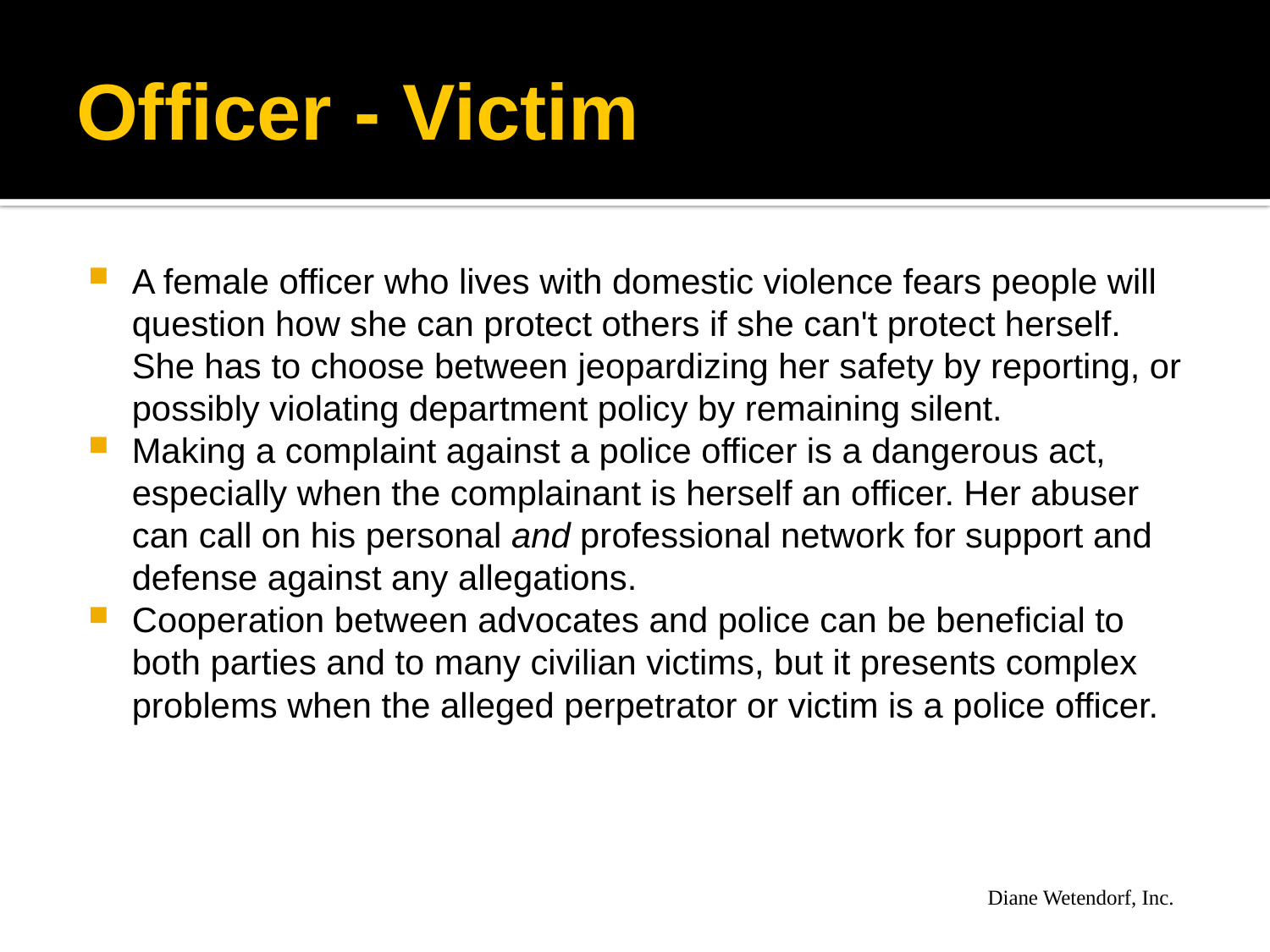

# Officer - Victim
A female officer who lives with domestic violence fears people will question how she can protect others if she can't protect herself. She has to choose between jeopardizing her safety by reporting, or possibly violating department policy by remaining silent.
Making a complaint against a police officer is a dangerous act, especially when the complainant is herself an officer. Her abuser can call on his personal and professional network for support and defense against any allegations.
Cooperation between advocates and police can be beneficial to both parties and to many civilian victims, but it presents complex problems when the alleged perpetrator or victim is a police officer.
Diane Wetendorf, Inc.